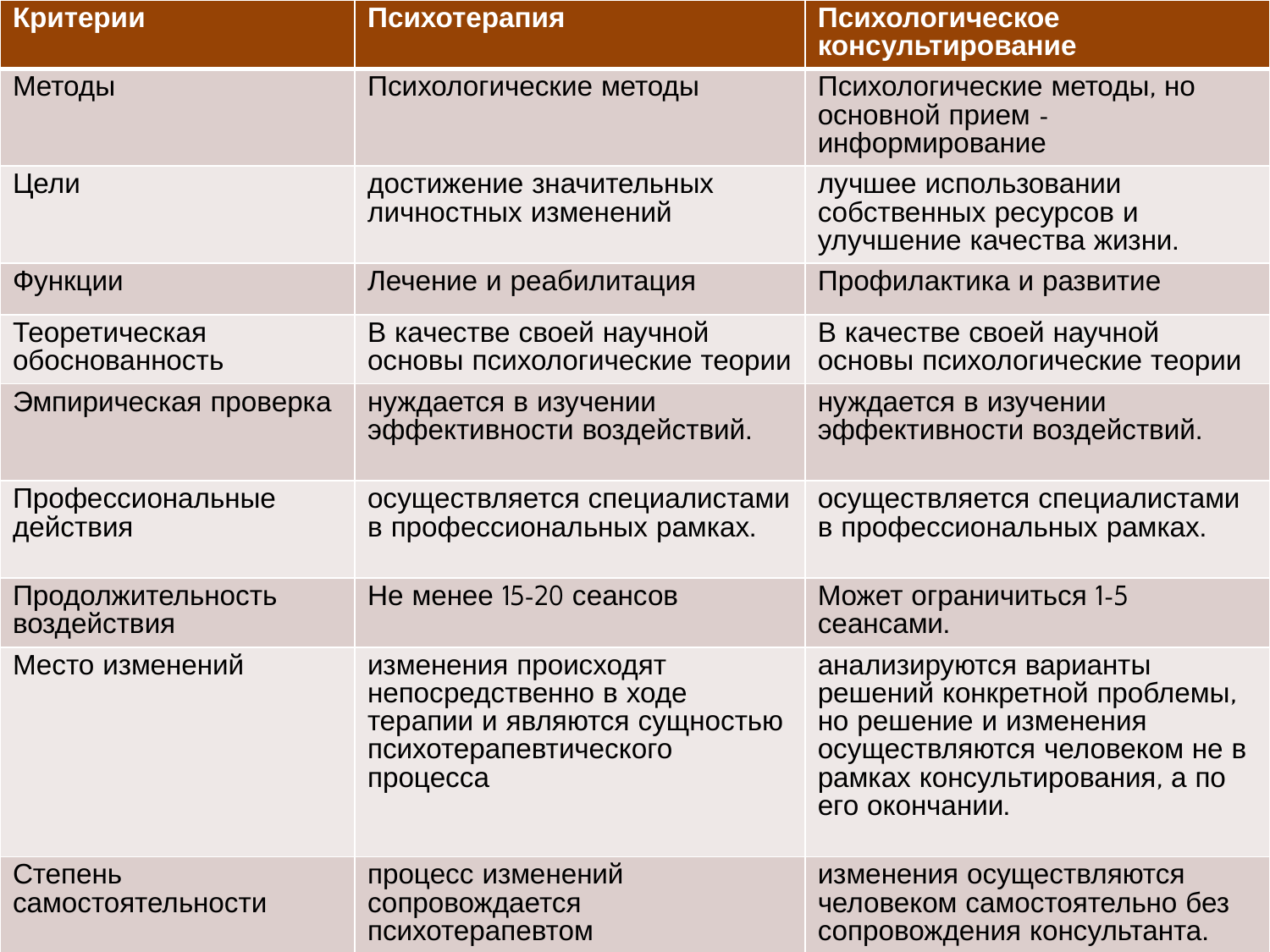

| Критерии | Психотерапия | Психологическое консультирование |
| --- | --- | --- |
| Методы | Психологические методы | Психологические методы, но основной прием - информирование |
| Цели | достижение значительных личностных изменений | лучшее использовании собственных ресурсов и улучшение качества жизни. |
| Функции | Лечение и реабилитация | Профилактика и развитие |
| Теоретическая обоснованность | В качестве своей научной основы психологические теории | В качестве своей научной основы психологические теории |
| Эмпирическая проверка | нуждается в изучении эффективности воздействий. | нуждается в изучении эффективности воздействий. |
| Профессиональные действия | осуществляется специалистами в профессиональных рамках. | осуществляется специалистами в профессиональных рамках. |
| Продолжительность воздействия | Не менее 15-20 сеансов | Может ограничиться 1-5 сеансами. |
| Место изменений | изменения происходят непосредственно в ходе терапии и являются сущностью психотерапевтического процесса | анализируются варианты решений конкретной проблемы, но решение и изменения осуществляются человеком не в рамках консультирования, а по его окончании. |
| Степень самостоятельности | процесс изменений сопровождается психотерапевтом | изменения осуществляются человеком самостоятельно без сопровождения консультанта. |